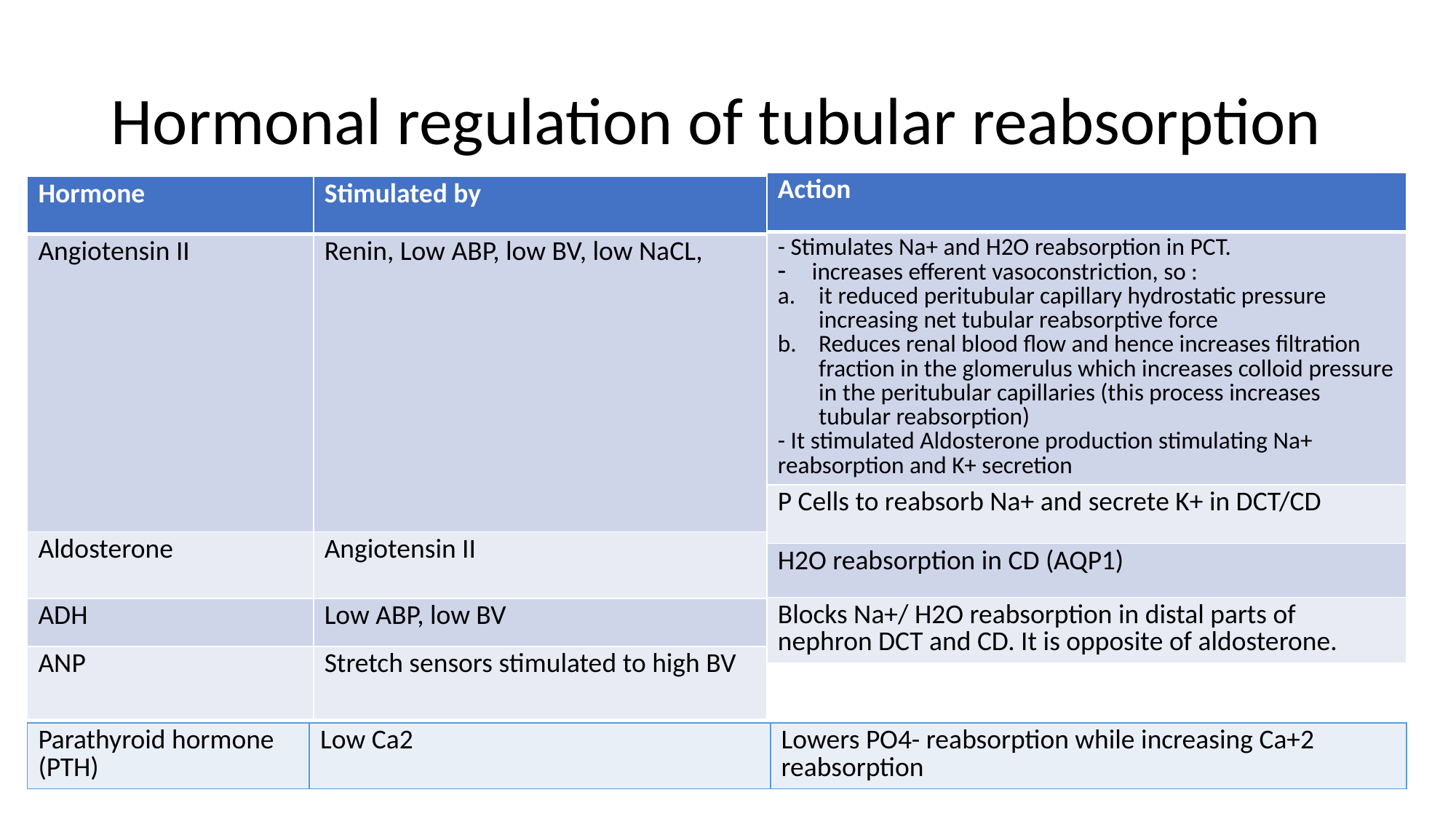

# Hormonal regulation of tubular reabsorption
| Action |
| --- |
| - Stimulates Na+ and H2O reabsorption in PCT. increases efferent vasoconstriction, so : it reduced peritubular capillary hydrostatic pressure increasing net tubular reabsorptive force Reduces renal blood flow and hence increases filtration fraction in the glomerulus which increases colloid pressure in the peritubular capillaries (this process increases tubular reabsorption) - It stimulated Aldosterone production stimulating Na+ reabsorption and K+ secretion |
| P Cells to reabsorb Na+ and secrete K+ in DCT/CD |
| H2O reabsorption in CD (AQP1) |
| Blocks Na+/ H2O reabsorption in distal parts of nephron DCT and CD. It is opposite of aldosterone. |
| Hormone | Stimulated by |
| --- | --- |
| Angiotensin II | Renin, Low ABP, low BV, low NaCL, |
| Aldosterone | Angiotensin II |
| ADH | Low ABP, low BV |
| ANP | Stretch sensors stimulated to high BV |
| Parathyroid hormone (PTH) | Low Ca2 | Lowers PO4- reabsorption while increasing Ca+2 reabsorption |
| --- | --- | --- |